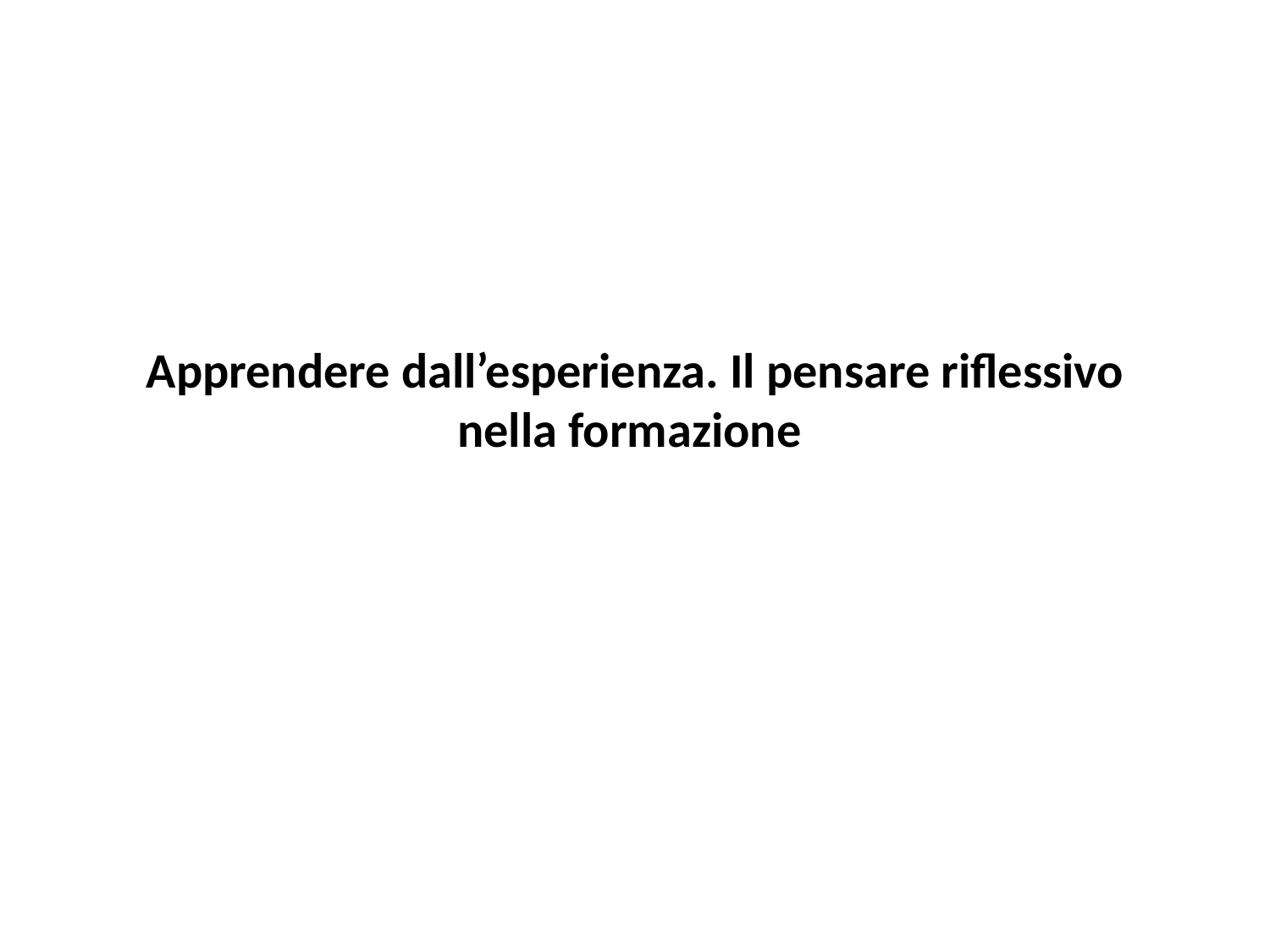

# Apprendere dall’esperienza. Il pensare riflessivo nella formazione